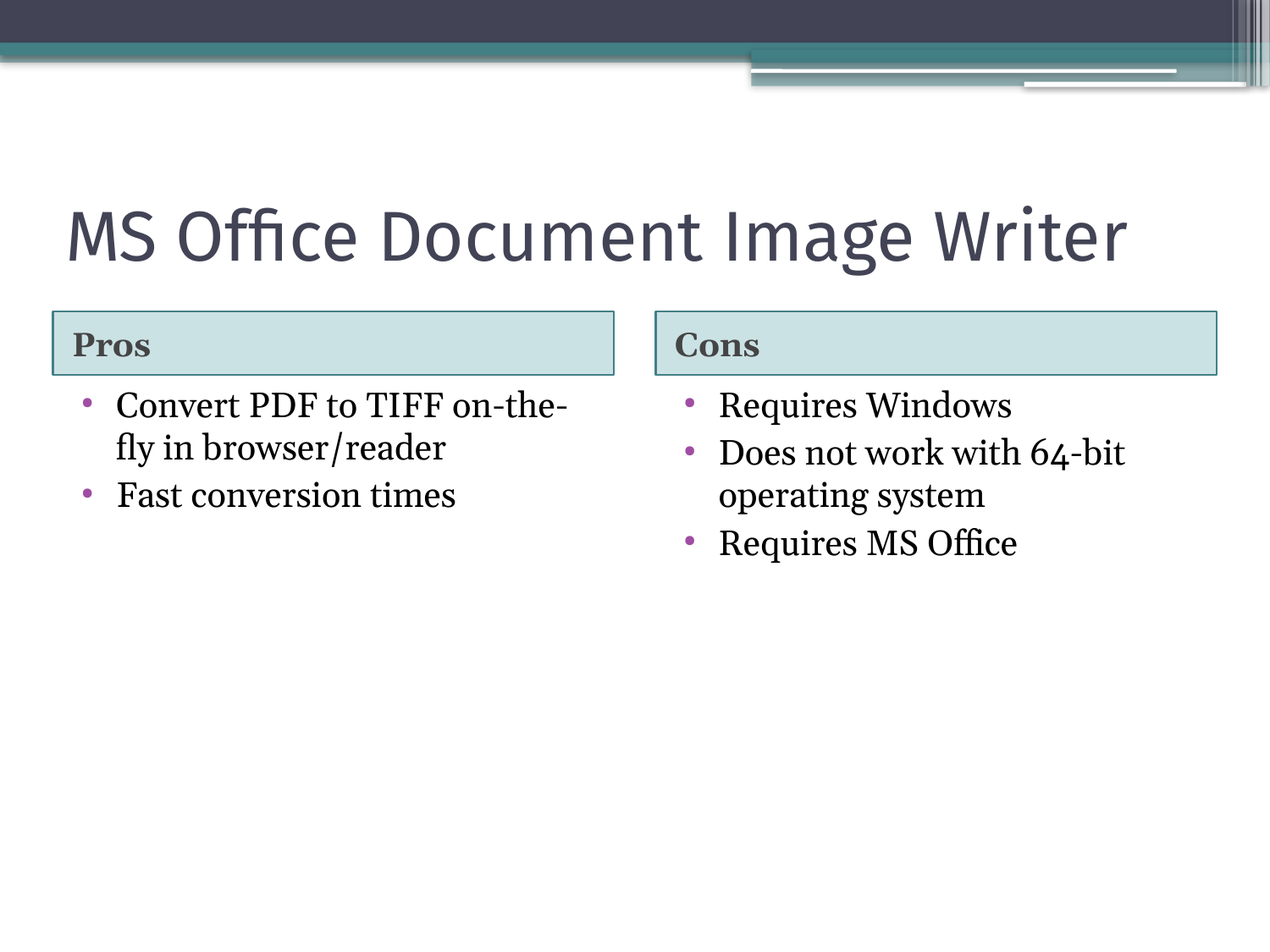

# MS Office Document Image Writer
Pros
Cons
Convert PDF to TIFF on-the-fly in browser/reader
Fast conversion times
Requires Windows
Does not work with 64-bit operating system
Requires MS Office